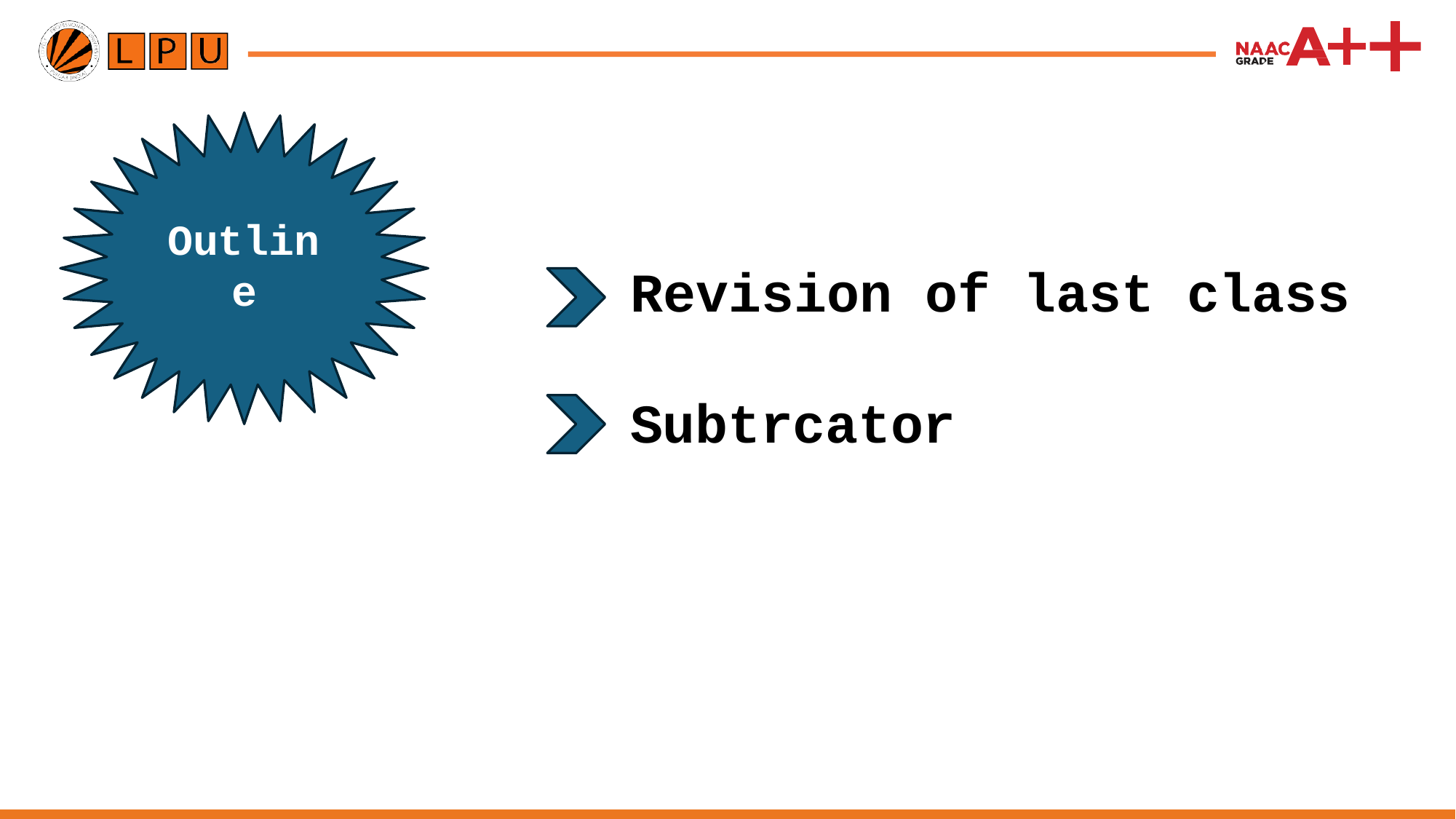

Outlin e
Revision of last class

Subtrcator